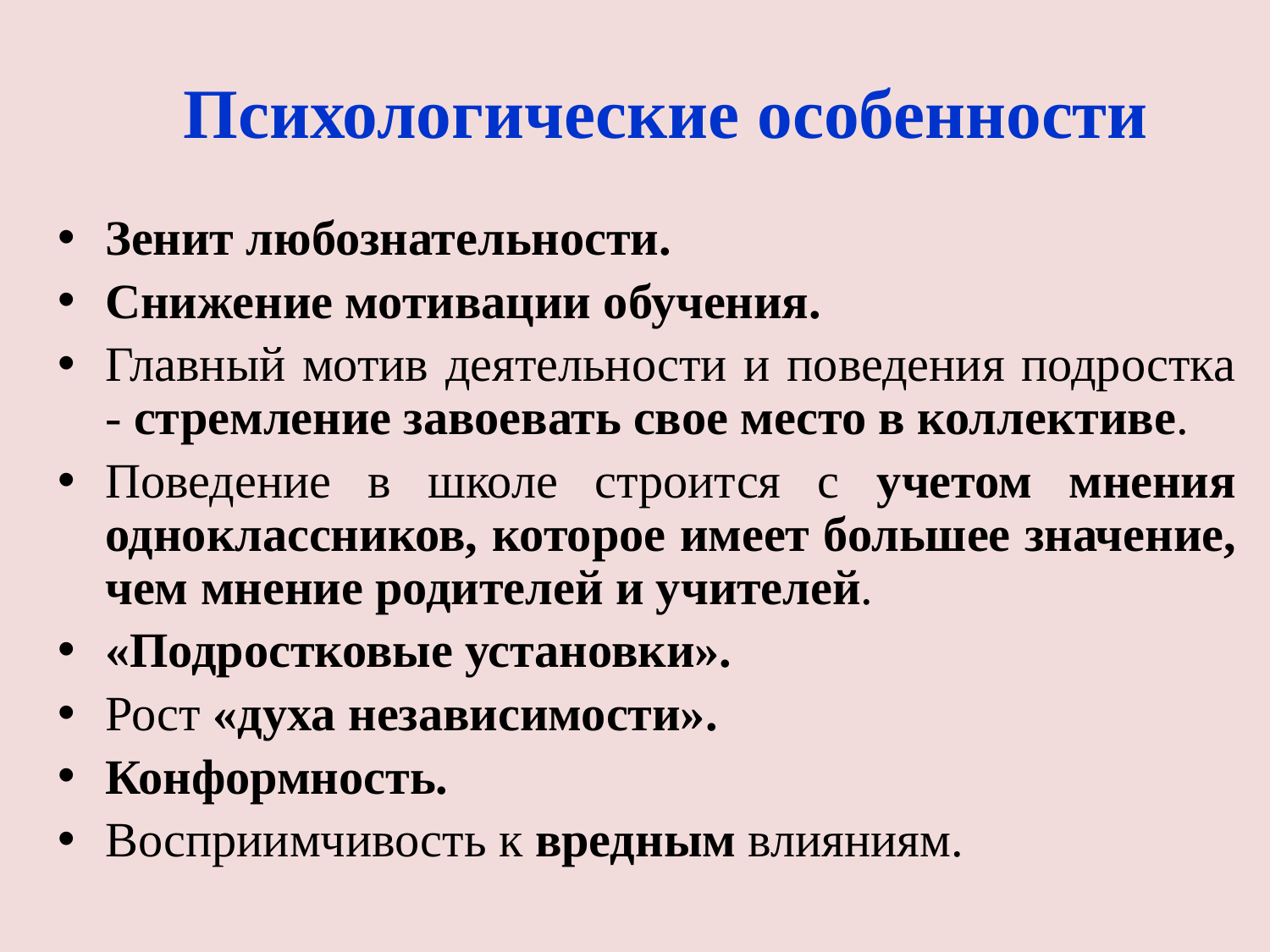

# Психологические особенности
Зенит любознательности.
Снижение мотивации обучения.
Главный мотив деятельности и поведения подростка - стремление завоевать свое место в коллективе.
Поведение в школе строится с учетом мнения одноклассников, которое имеет большее значение, чем мнение родителей и учителей.
«Подростковые установки».
Рост «духа независимости».
Конформность.
Восприимчивость к вредным влияниям.